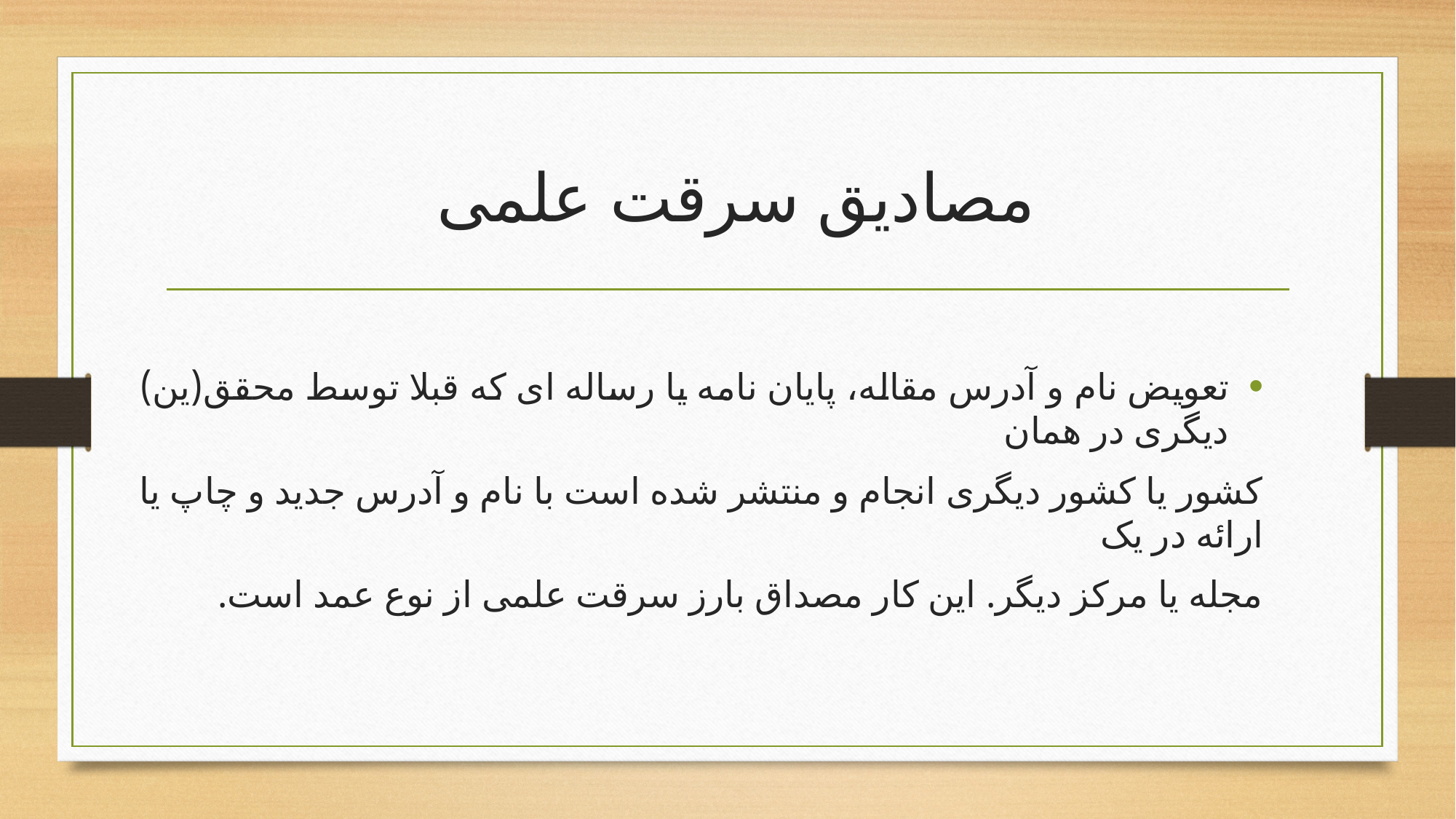

# مصادیق سرقت علمی
تعويض نام و آدرس مقاله، پايان نامه يا رساله ای که قبلا توسط محقق(ين) ديگری در همان
کشور يا کشور ديگری انجام و منتشر شده است با نام و آدرس جديد و چاپ يا ارائه در يک
مجله يا مرکز ديگر. اين کار مصداق بارز سرقت علمی از نوع عمد است.